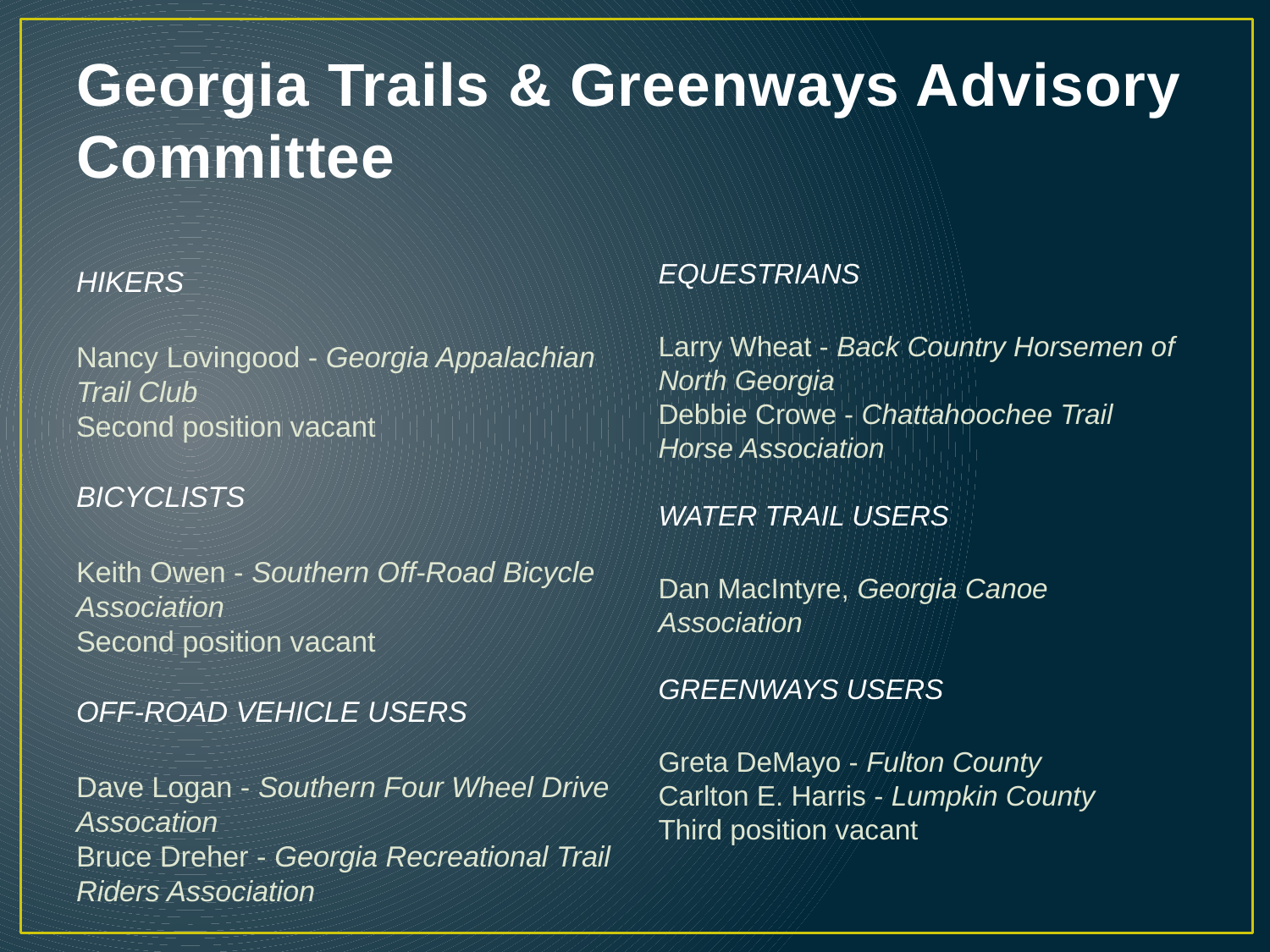

# Georgia Trails & Greenways Advisory Committee
HIKERS
Nancy Lovingood - Georgia Appalachian Trail Club
Second position vacant
BICYCLISTS
Keith Owen - Southern Off-Road Bicycle Association
Second position vacant
OFF-ROAD VEHICLE USERS
Dave Logan - Southern Four Wheel Drive Assocation
Bruce Dreher - Georgia Recreational Trail Riders Association
EQUESTRIANS
Larry Wheat - Back Country Horsemen of North Georgia
Debbie Crowe - Chattahoochee Trail Horse Association
WATER TRAIL USERS
Dan MacIntyre, Georgia Canoe Association
GREENWAYS USERS
Greta DeMayo - Fulton County
Carlton E. Harris - Lumpkin County
Third position vacant